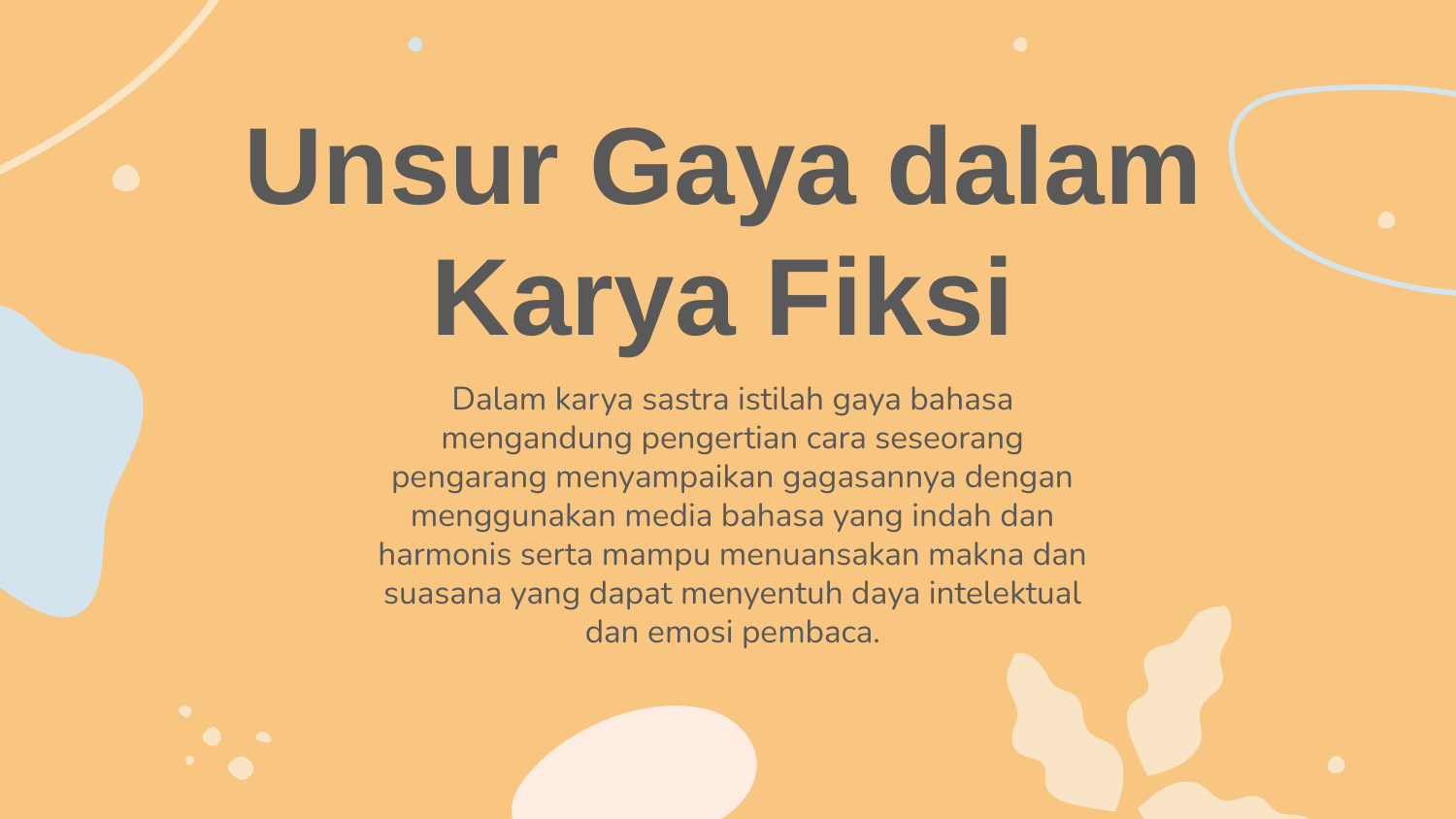

# Unsur Gaya dalam Karya Fiksi
Dalam karya sastra istilah gaya bahasa mengandung pengertian cara seseorang pengarang menyampaikan gagasannya dengan menggunakan media bahasa yang indah dan harmonis serta mampu menuansakan makna dan suasana yang dapat menyentuh daya intelektual dan emosi pembaca.